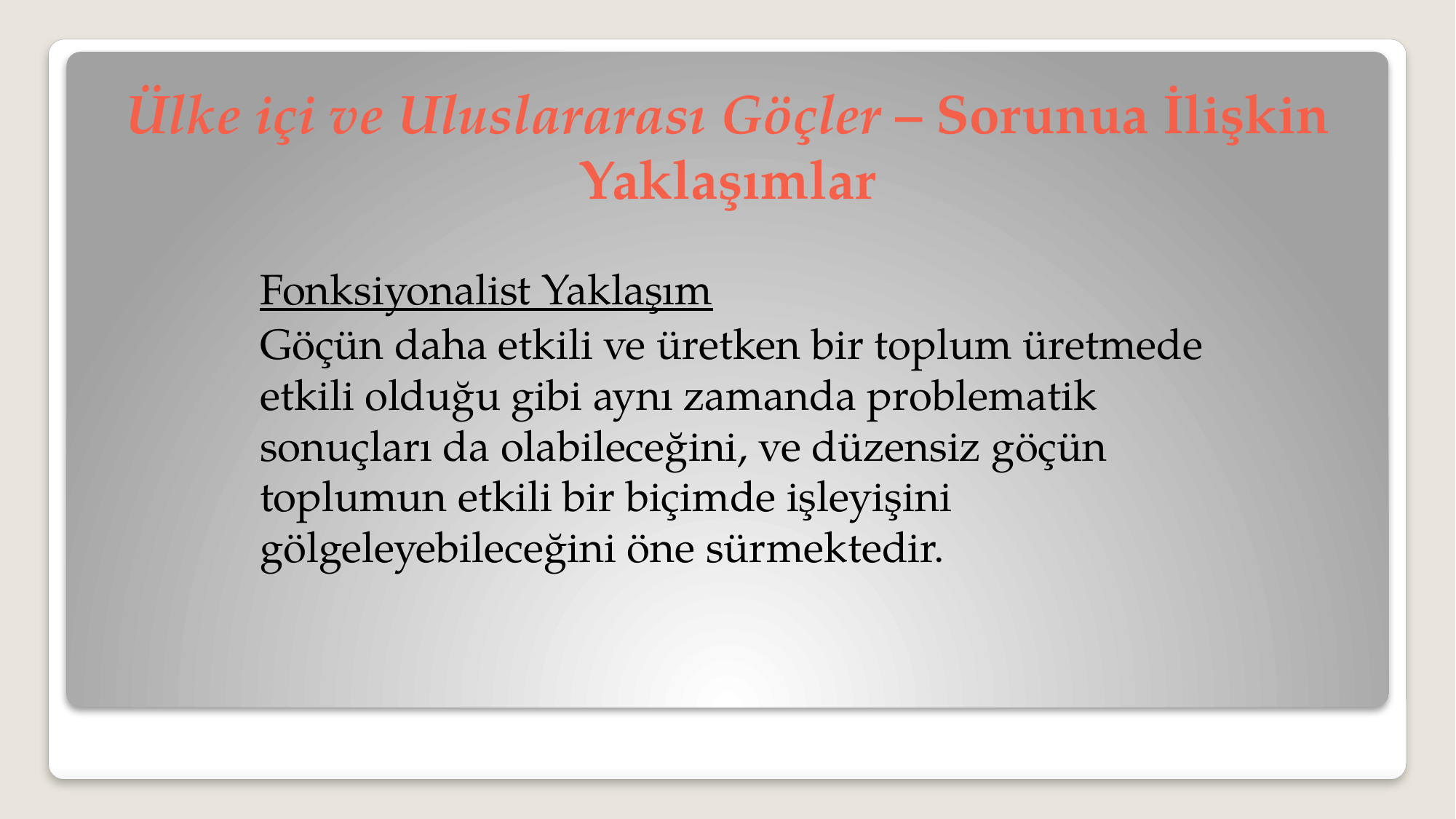

# Ülke içi ve Uluslararası Göçler – Sorunua İlişkin Yaklaşımlar
Fonksiyonalist Yaklaşım
Göçün daha etkili ve üretken bir toplum üretmede etkili olduğu gibi aynı zamanda problematik sonuçları da olabileceğini, ve düzensiz göçün toplumun etkili bir biçimde işleyişini gölgeleyebileceğini öne sürmektedir.